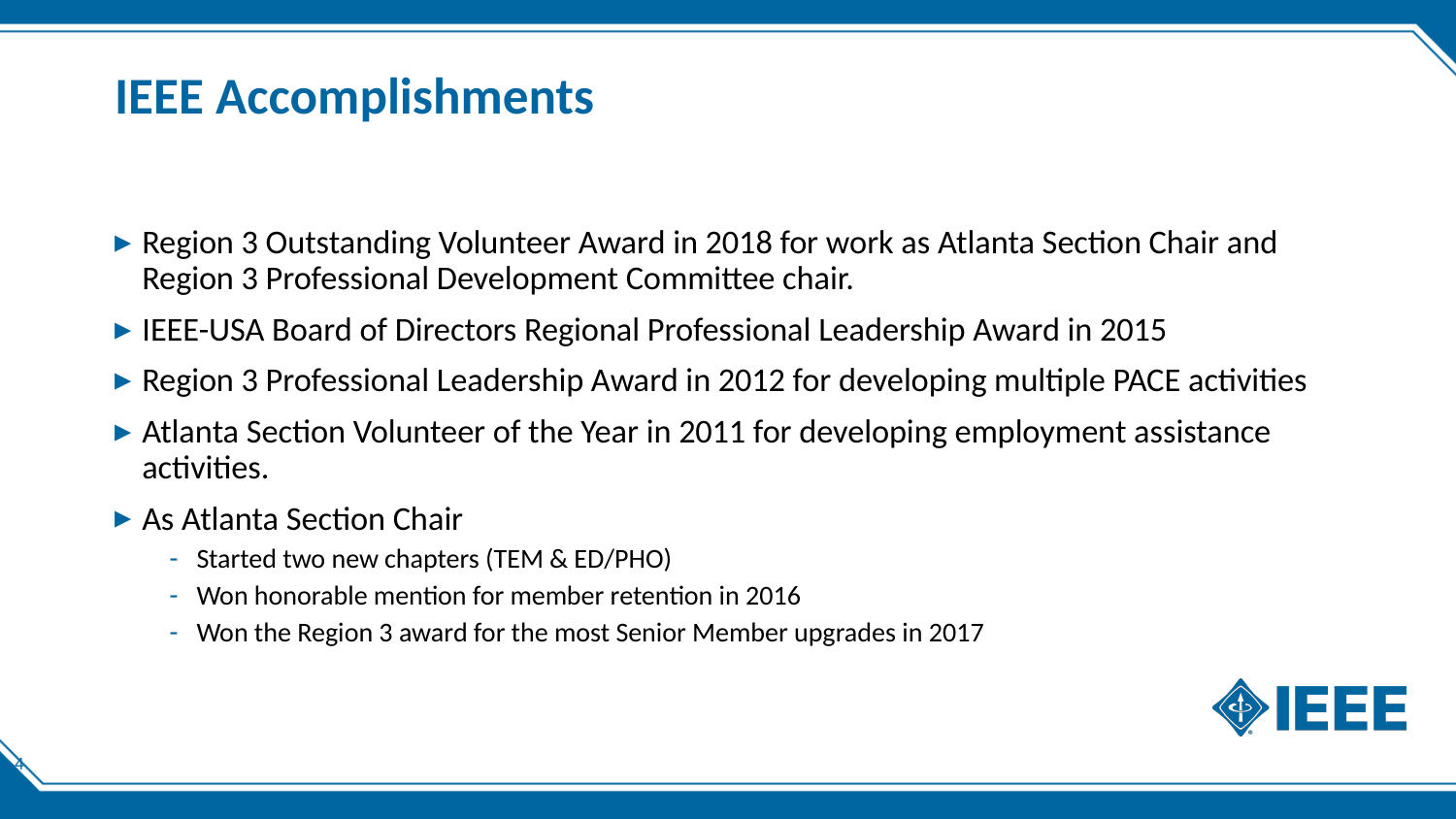

# IEEE Accomplishments

Region 3 Outstanding Volunteer Award in 2018 for work as Atlanta Section Chair and Region 3 Professional Development Committee chair.
IEEE-USA Board of Directors Regional Professional Leadership Award in 2015
Region 3 Professional Leadership Award in 2012 for developing multiple PACE activities
Atlanta Section Volunteer of the Year in 2011 for developing employment assistance activities.
As Atlanta Section Chair
Started two new chapters (TEM & ED/PHO)
Won honorable mention for member retention in 2016
Won the Region 3 award for the most Senior Member upgrades in 2017

4